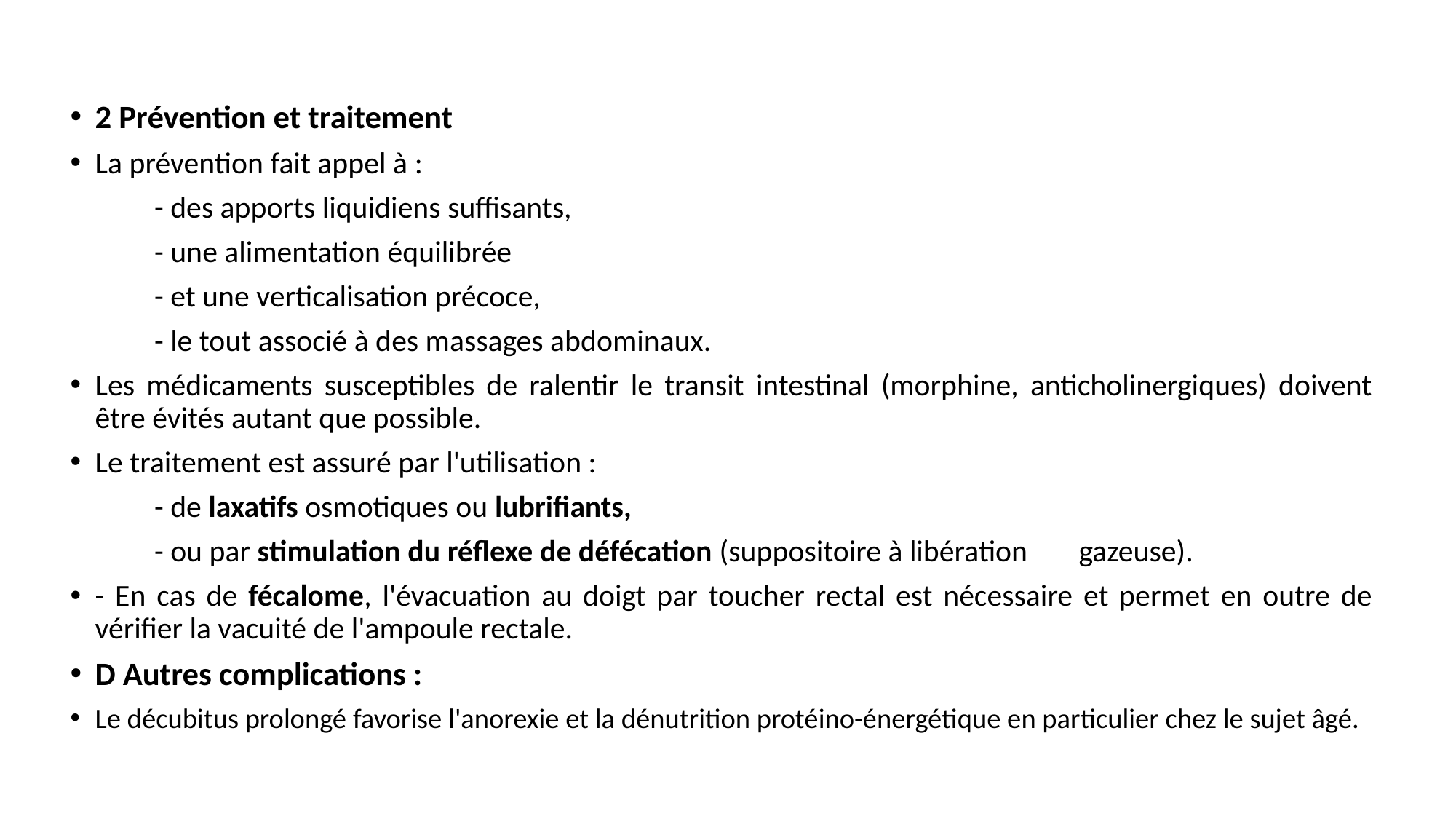

#
2 Prévention et traitement
La prévention fait appel à :
	- des apports liquidiens suffisants,
	- une alimentation équilibrée
	- et une verticalisation précoce,
	- le tout associé à des massages abdominaux.
Les médicaments susceptibles de ralentir le transit intestinal (morphine, anticholinergiques) doivent être évités autant que possible.
Le traitement est assuré par l'utilisation :
	- de laxatifs osmotiques ou lubrifiants,
	- ou par stimulation du réflexe de défécation (suppositoire à libération 	gazeuse).
- En cas de fécalome, l'évacuation au doigt par toucher rectal est nécessaire et permet en outre de vérifier la vacuité de l'ampoule rectale.
D Autres complications :
Le décubitus prolongé favorise l'anorexie et la dénutrition protéino-énergétique en particulier chez le sujet âgé.